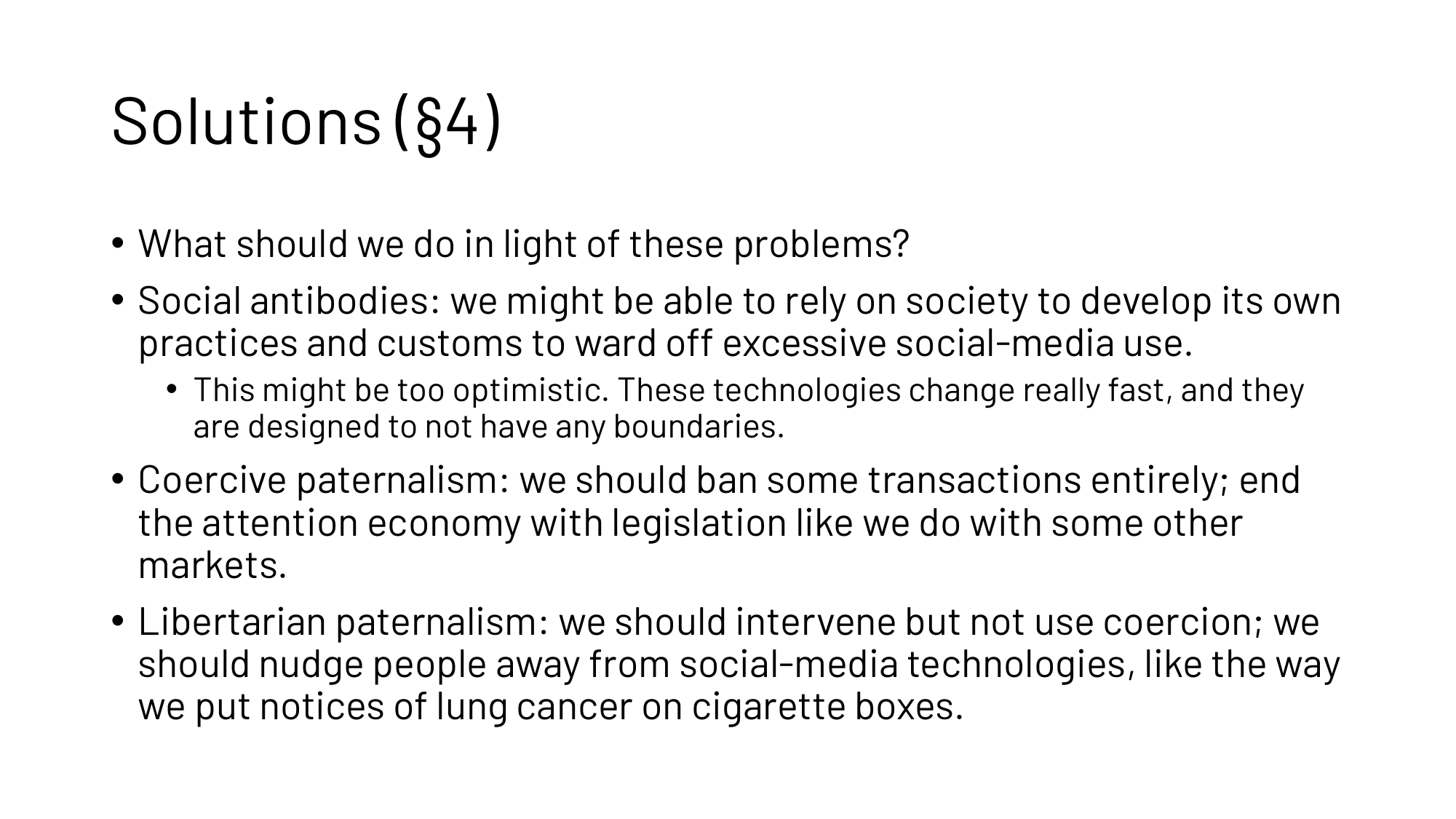

# Solutions (§4)
What should we do in light of these problems?
Social antibodies: we might be able to rely on society to develop its own practices and customs to ward off excessive social-media use.
This might be too optimistic. These technologies change really fast, and they are designed to not have any boundaries.
Coercive paternalism: we should ban some transactions entirely; end the attention economy with legislation like we do with some other markets.
Libertarian paternalism: we should intervene but not use coercion; we should nudge people away from social-media technologies, like the way we put notices of lung cancer on cigarette boxes.